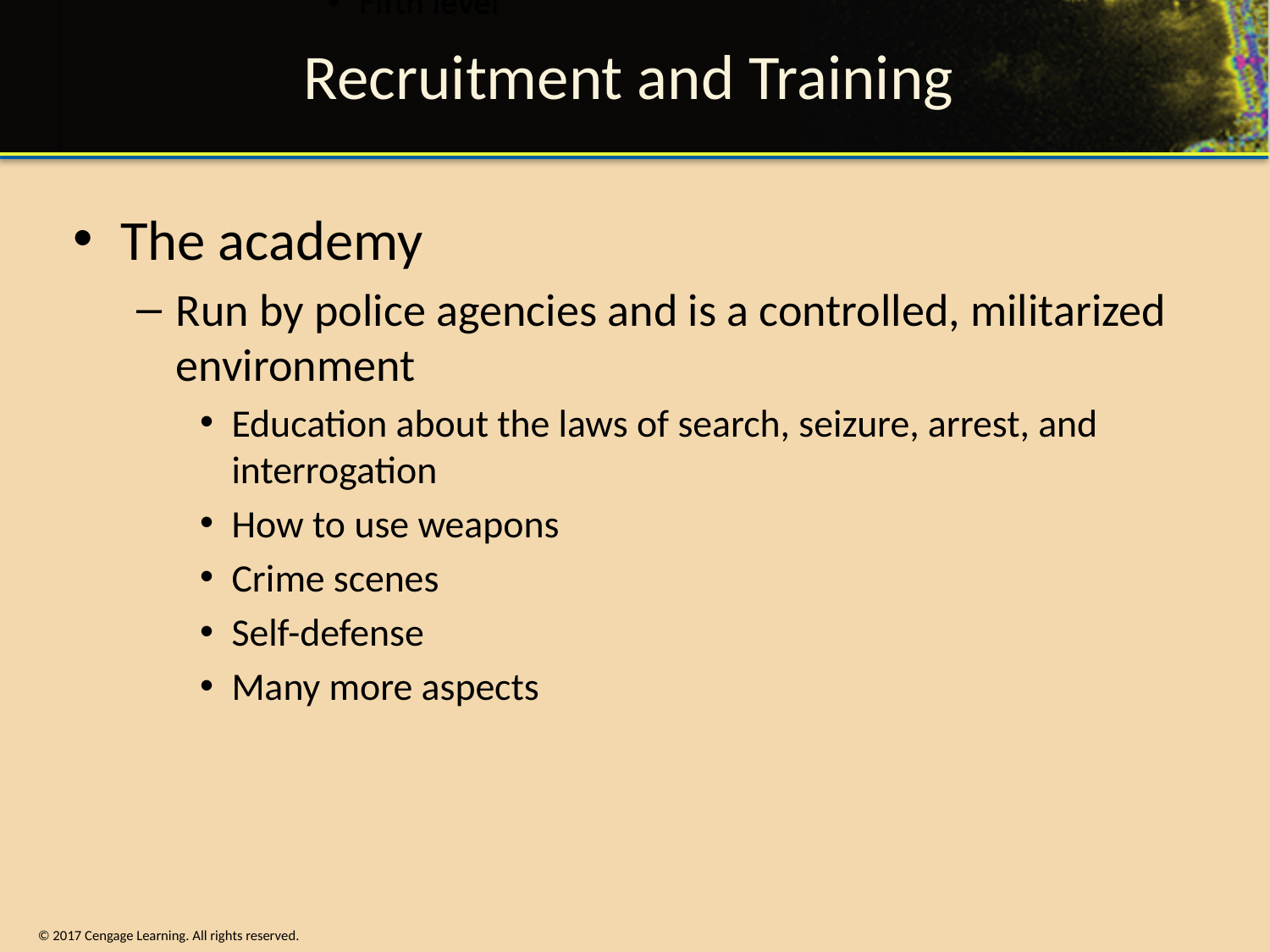

# Recruitment and Training
The academy
Run by police agencies and is a controlled, militarized environment
Education about the laws of search, seizure, arrest, and interrogation
How to use weapons
Crime scenes
Self-defense
Many more aspects